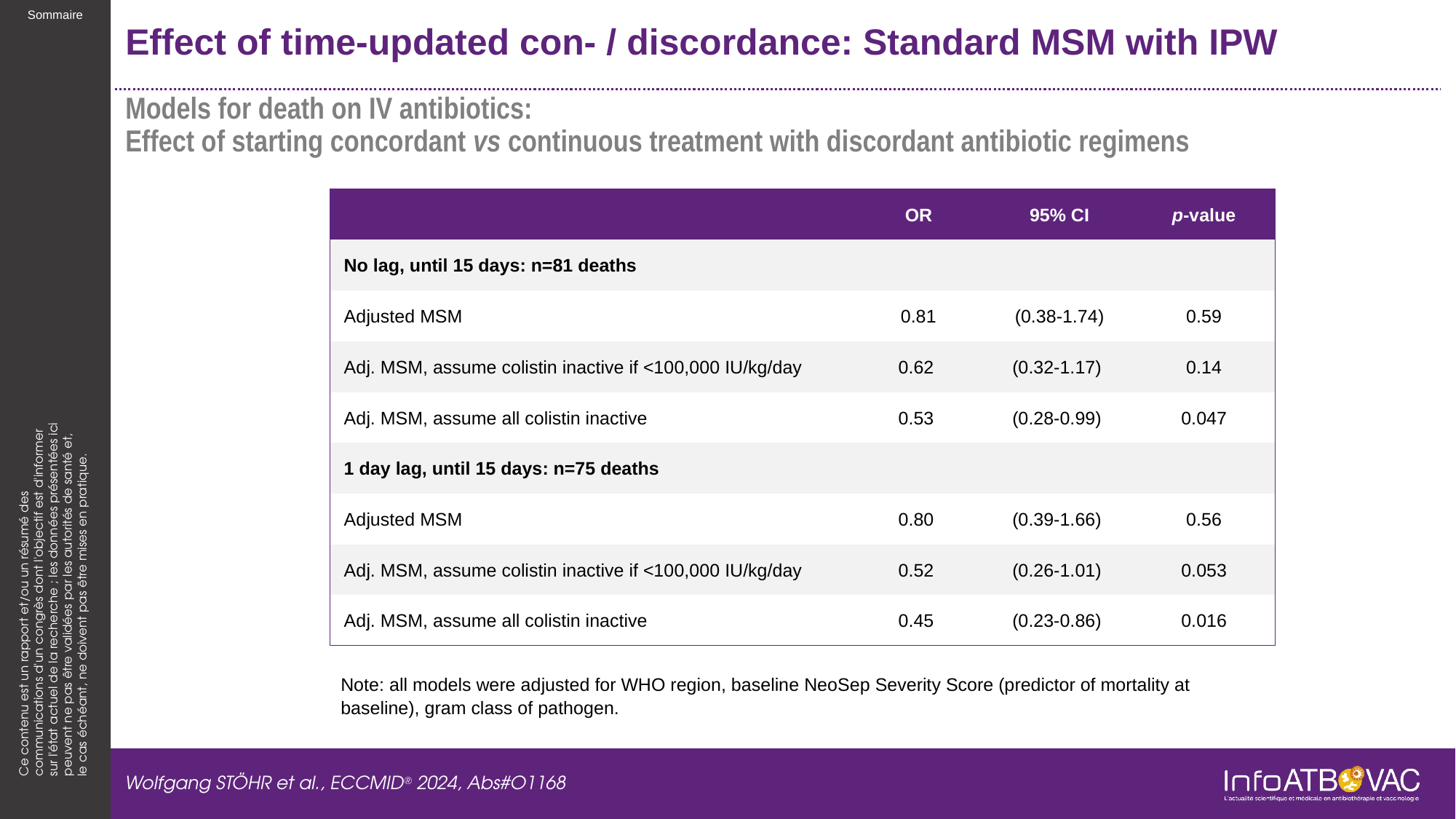

# Effect of time-updated con- / discordance: Standard MSM with IPW
Models for death on IV antibiotics:
Effect of starting concordant vs continuous treatment with discordant antibiotic regimens
|  | OR | 95% CI | p-value |
| --- | --- | --- | --- |
| No lag, until 15 days: n=81 deaths |  |  |  |
| Adjusted MSM | 0.81 | (0.38-1.74) | 0.59 |
| Adj. MSM, assume colistin inactive if <100,000 IU/kg/day | 0.62 | (0.32-1.17) | 0.14 |
| Adj. MSM, assume all colistin inactive | 0.53 | (0.28-0.99) | 0.047 |
| 1 day lag, until 15 days: n=75 deaths |  |  |  |
| Adjusted MSM | 0.80 | (0.39-1.66) | 0.56 |
| Adj. MSM, assume colistin inactive if <100,000 IU/kg/day | 0.52 | (0.26-1.01) | 0.053 |
| Adj. MSM, assume all colistin inactive | 0.45 | (0.23-0.86) | 0.016 |
Note: all models were adjusted for WHO region, baseline NeoSep Severity Score (predictor of mortality at baseline), gram class of pathogen.
Wolfgang STÖHR et al., ECCMID® 2024, Abs#O1168